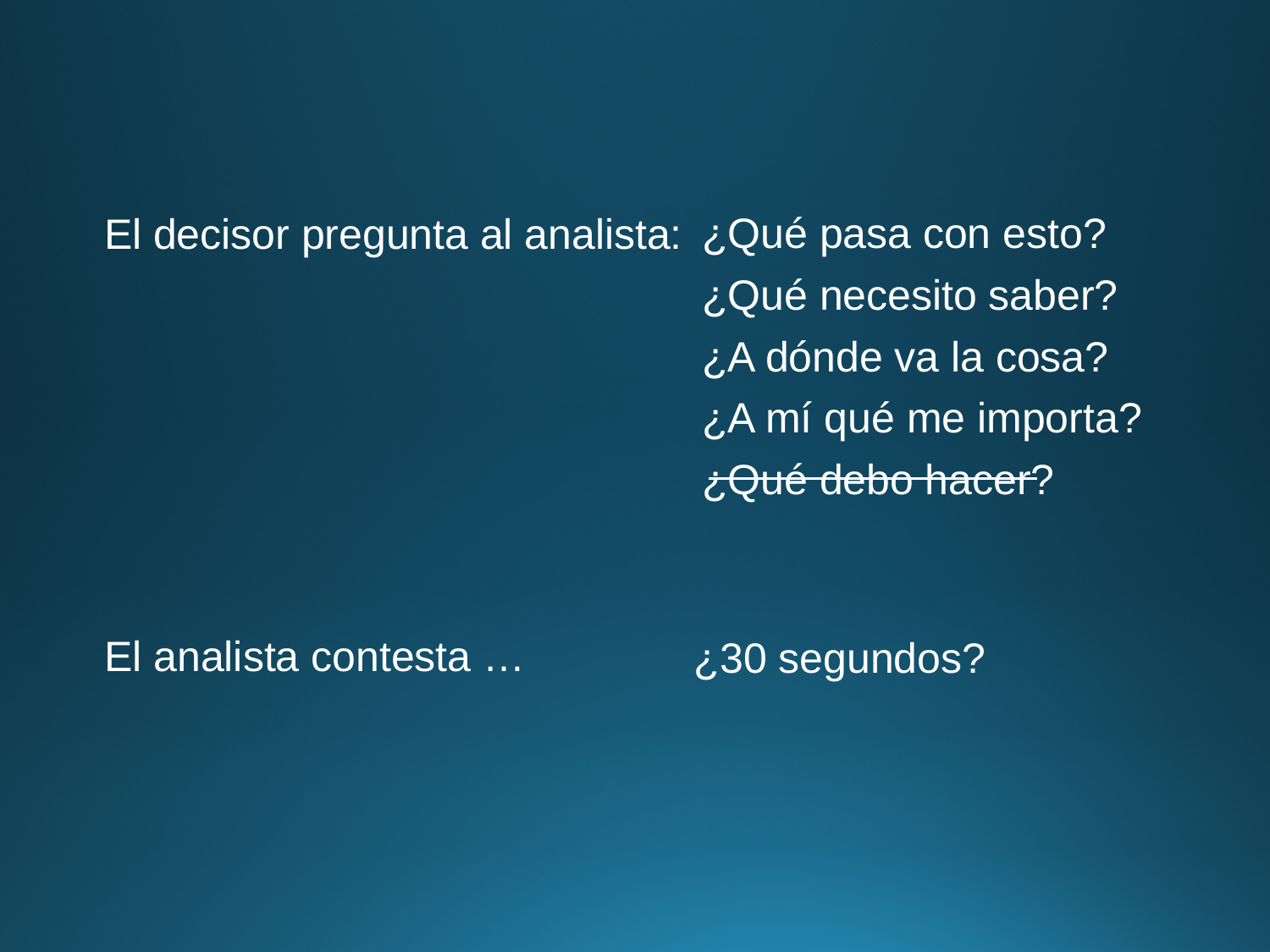

¿Qué pasa con esto?
¿Qué necesito saber?
¿A dónde va la cosa?
¿A mí qué me importa?
¿Qué debo hacer?
El decisor pregunta al analista:
El analista contesta …
¿30 segundos?